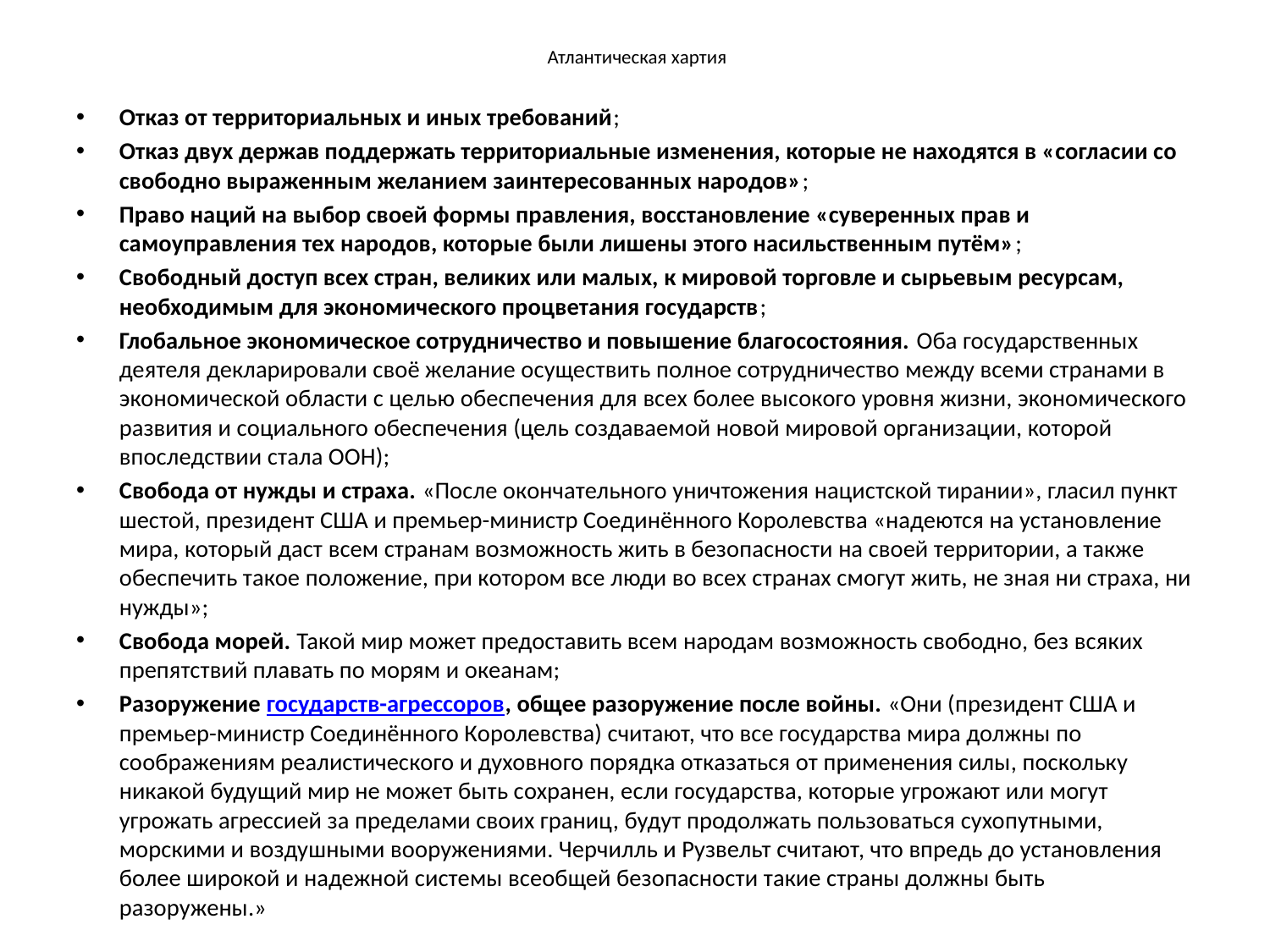

# Атлантическая хартия
Отказ от территориальных и иных требований;
Отказ двух держав поддержать территориальные изменения, которые не находятся в «согласии со свободно выраженным желанием заинтересованных народов»;
Право наций на выбор своей формы правления, восстановление «суверенных прав и самоуправления тех народов, которые были лишены этого насильственным путём»;
Свободный доступ всех стран, великих или малых, к мировой торговле и сырьевым ресурсам, необходимым для экономического процветания государств;
Глобальное экономическое сотрудничество и повышение благосостояния. Оба государственных деятеля декларировали своё желание осуществить полное сотрудничество между всеми странами в экономической области с целью обеспечения для всех более высокого уровня жизни, экономического развития и социального обеспечения (цель создаваемой новой мировой организации, которой впоследствии стала ООН);
Свобода от нужды и страха. «После окончательного уничтожения нацистской тирании», гласил пункт шестой, президент США и премьер-министр Соединённого Королевства «надеются на установление мира, который даст всем странам возможность жить в безопасности на своей территории, а также обеспечить такое положение, при котором все люди во всех странах смогут жить, не зная ни страха, ни нужды»;
Свобода морей. Такой мир может предоставить всем народам возможность свободно, без всяких препятствий плавать по морям и океанам;
Разоружение государств-агрессоров, общее разоружение после войны. «Они (президент США и премьер-министр Соединённого Королевства) считают, что все государства мира должны по соображениям реалистического и духовного порядка отказаться от применения силы, поскольку никакой будущий мир не может быть сохранен, если государства, которые угрожают или могут угрожать агрессией за пределами своих границ, будут продолжать пользоваться сухопутными, морскими и воздушными вооружениями. Черчилль и Рузвельт считают, что впредь до установления более широкой и надежной системы всеобщей безопасности такие страны должны быть разоружены.»